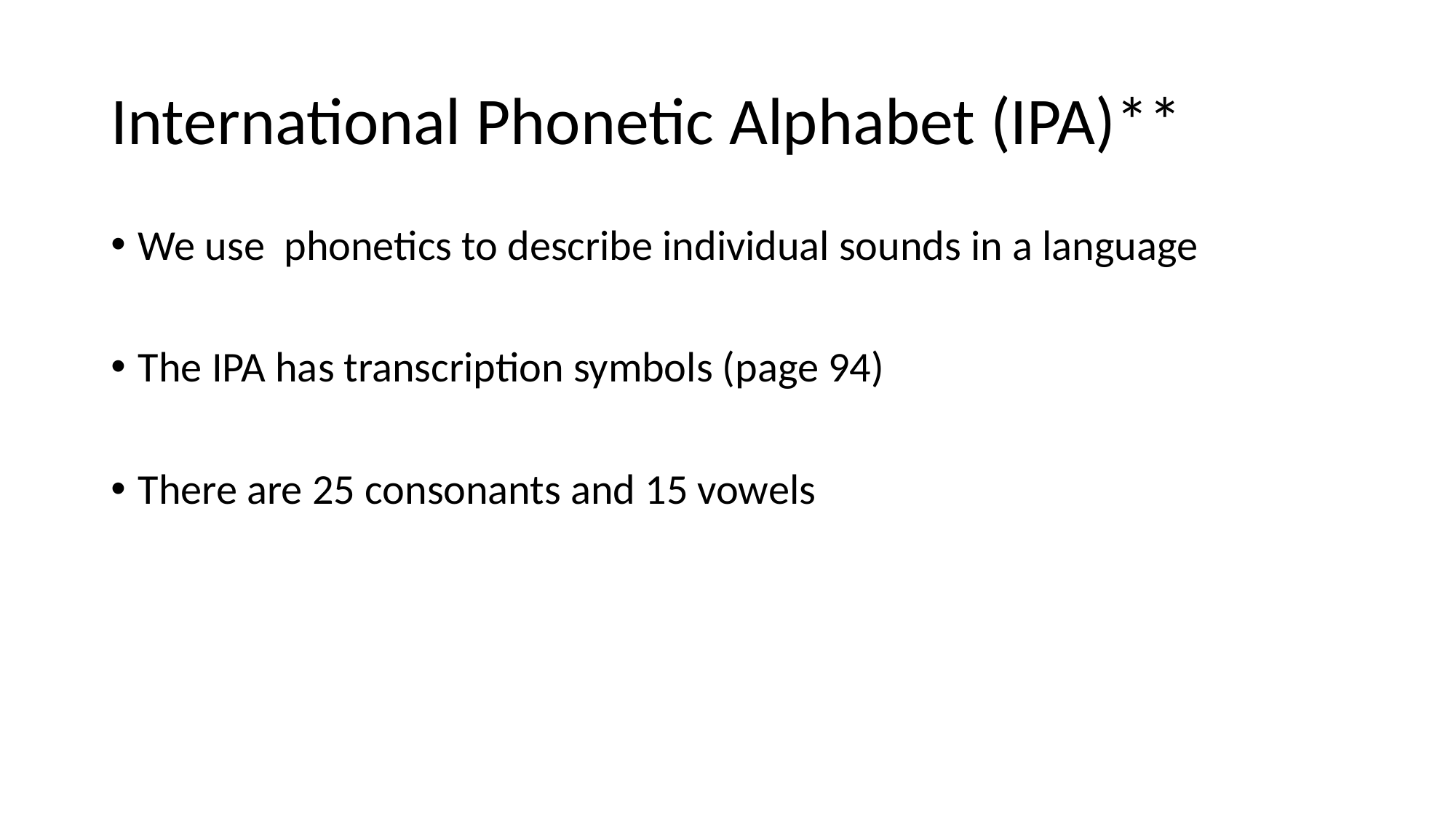

# International Phonetic Alphabet (IPA)**
We use  phonetics to describe individual sounds in a language

The IPA has transcription symbols (page 94)

There are 25 consonants and 15 vowels